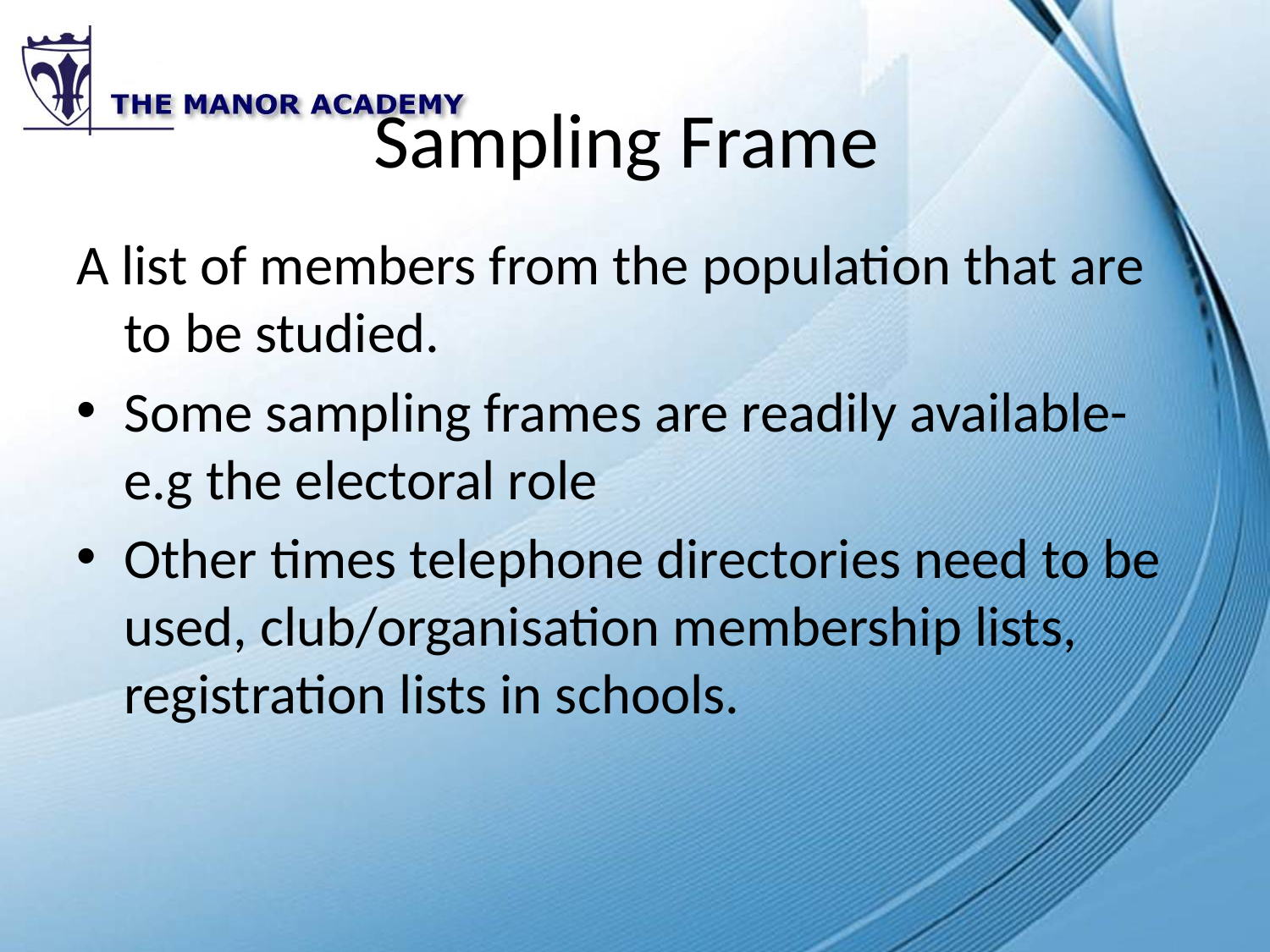

# Sampling Frame
A list of members from the population that are to be studied.
Some sampling frames are readily available- e.g the electoral role
Other times telephone directories need to be used, club/organisation membership lists, registration lists in schools.